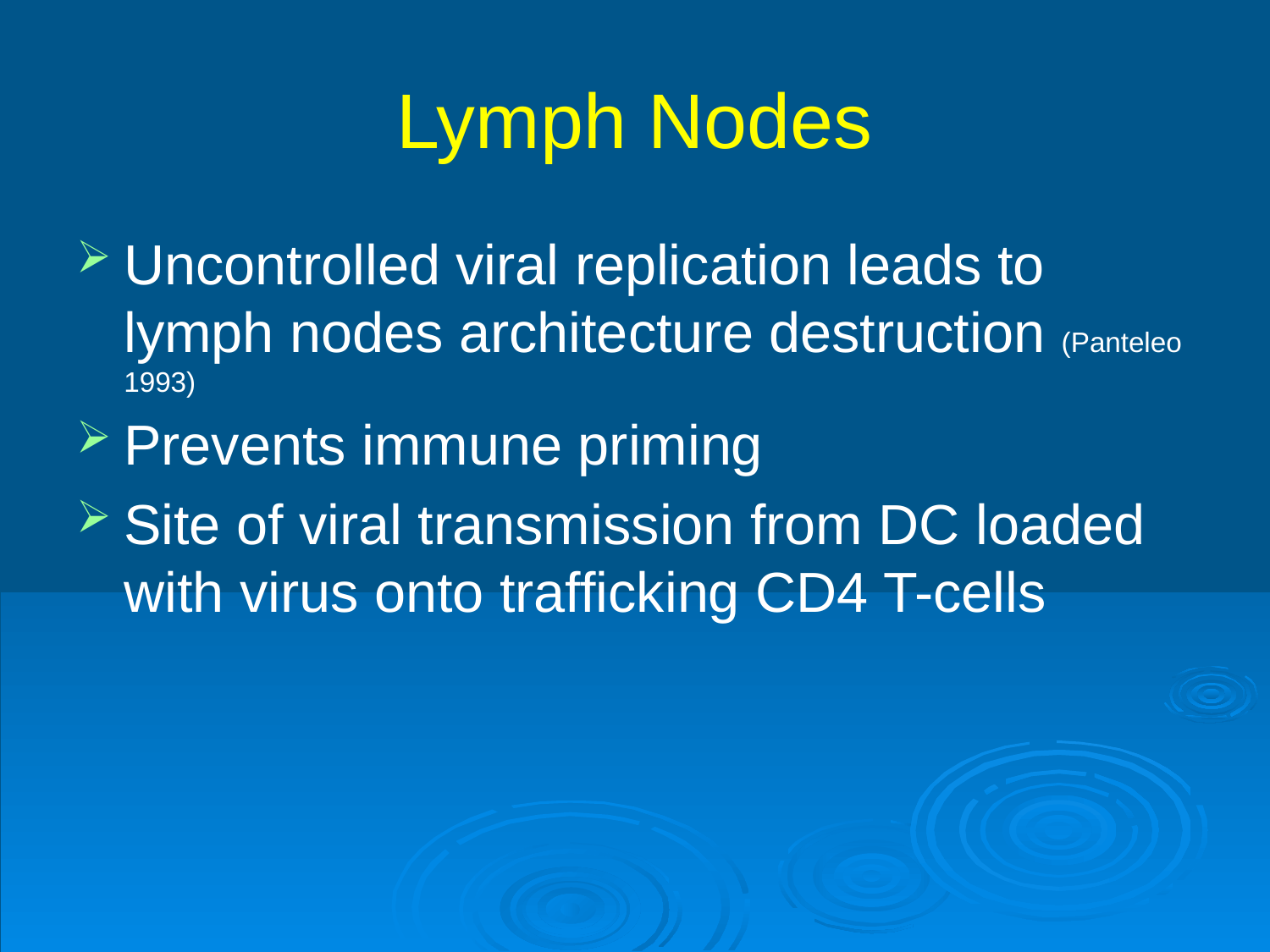

# Lymph Nodes
Uncontrolled viral replication leads to lymph nodes architecture destruction (Panteleo 1993)
Prevents immune priming
Site of viral transmission from DC loaded with virus onto trafficking CD4 T-cells